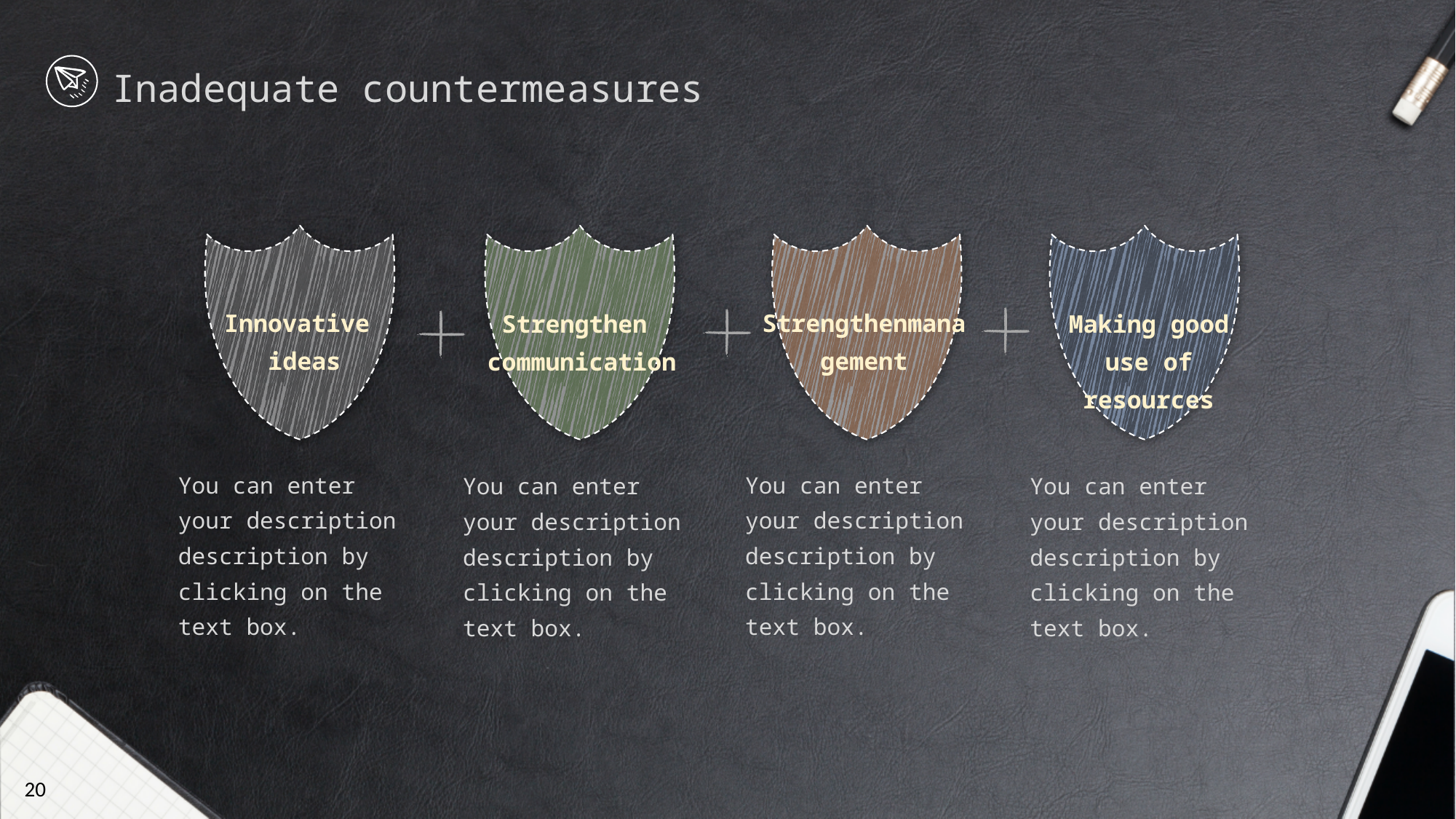

Inadequate countermeasures

Innovative
 ideas

Strengthen
communication

Strengthenmanagement

Making good use of resources

You can enter your description description by clicking on the text box.
You can enter your description description by clicking on the text box.
You can enter your description description by clicking on the text box.
You can enter your description description by clicking on the text box.
20